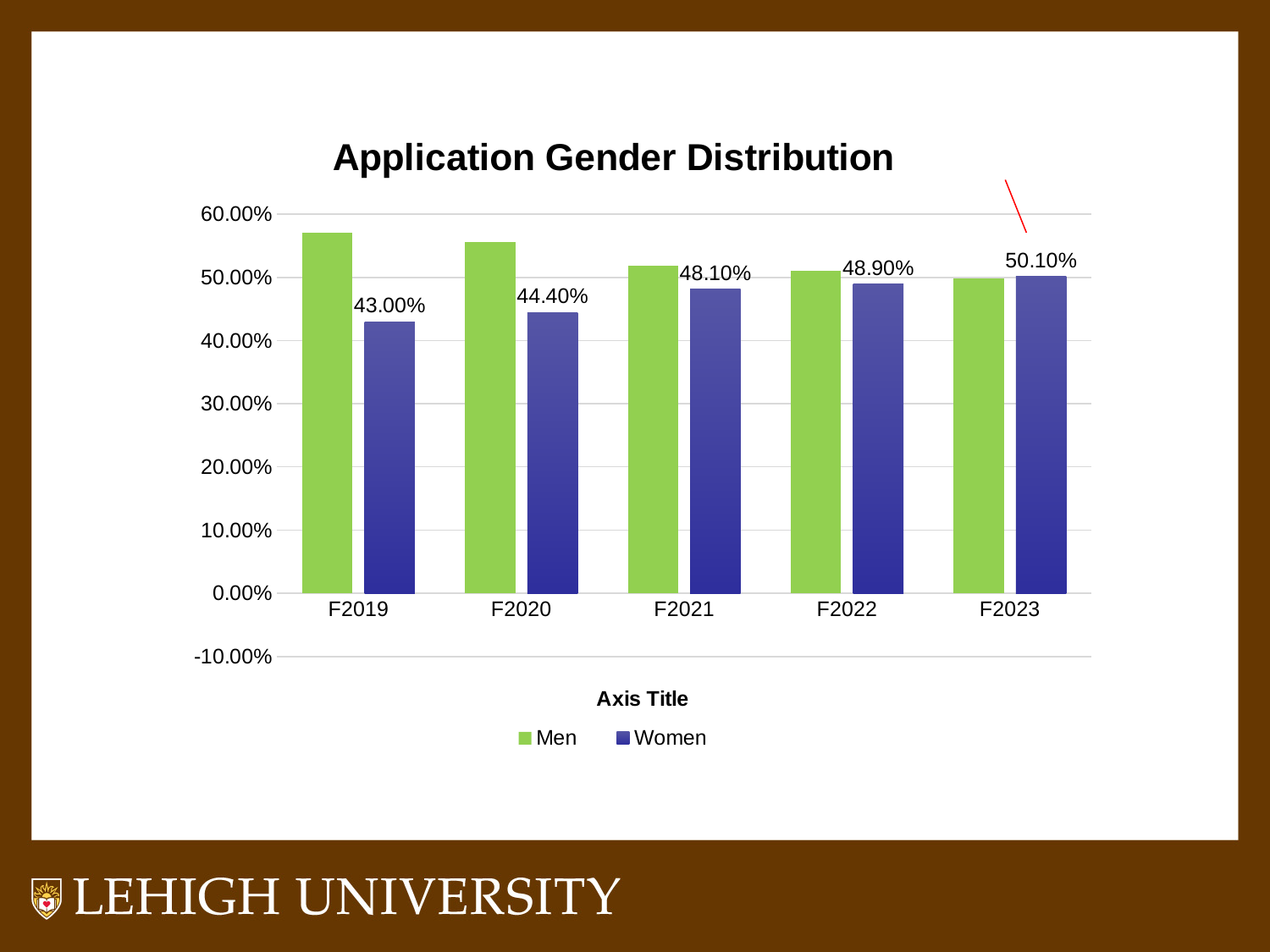

### Chart: Application Gender Distribution

| Category | Men | Women |
|---|---|---|
| F2019 | 0.57 | 0.43 |
| F2020 | 0.556 | 0.444 |
| F2021 | 0.519 | 0.481 |
| F2022 | 0.511 | 0.489 |
| F2023 | 0.499 | 0.501 |